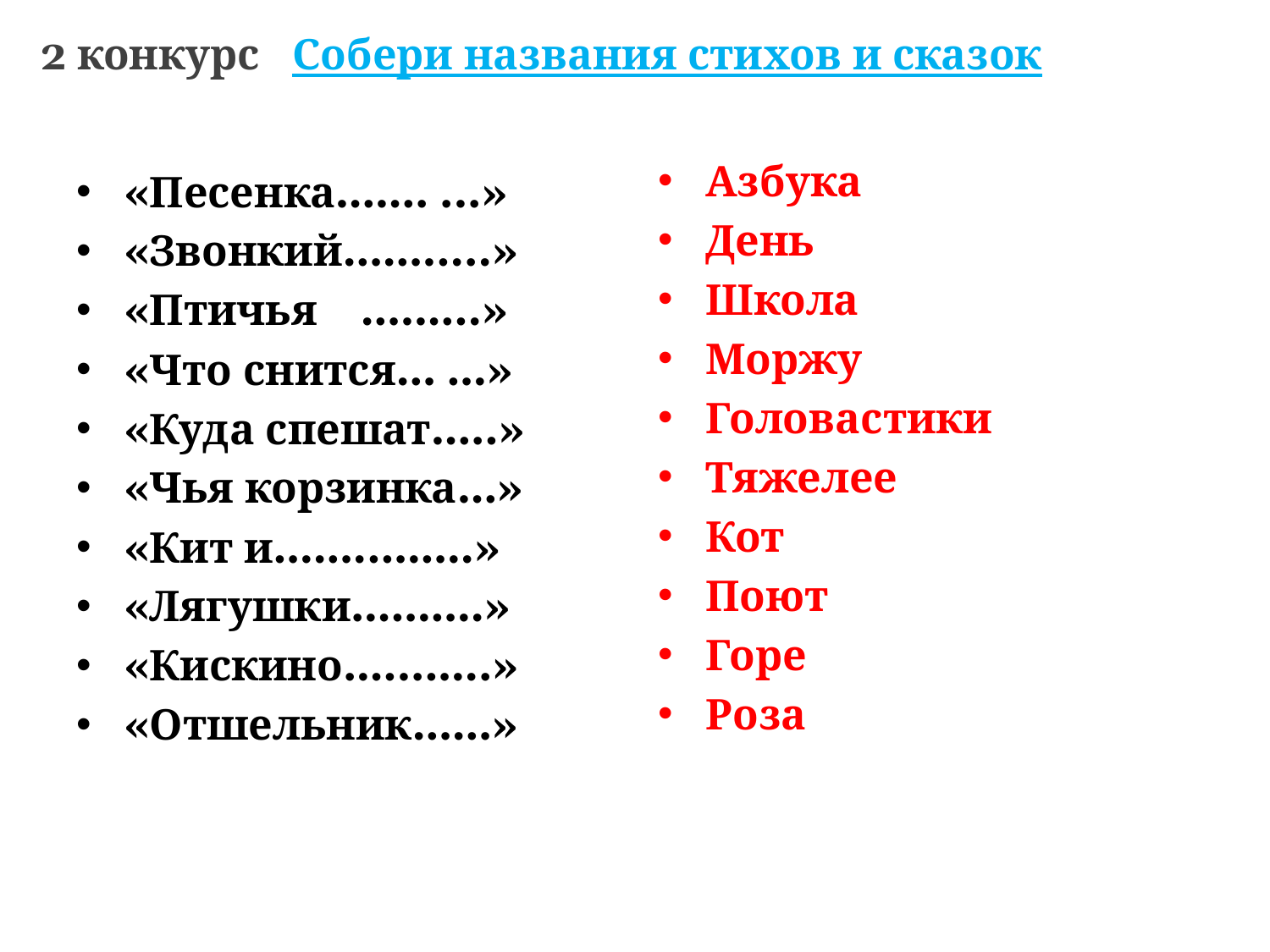

2 конкурс   Собери названия стихов и сказок
Азбука
День
Школа
Моржу
Головастики
Тяжелее
Кот
Поют
Горе
Роза
«Песенка……. ...»
«Звонкий…….....»
«Птичья    ….…..»
«Что снится… …»
«Куда спешат…..»
«Чья корзинка…»
«Кит и……..…….»
«Лягушки……….»
«Кискино…...…..»
«Отшельник……»